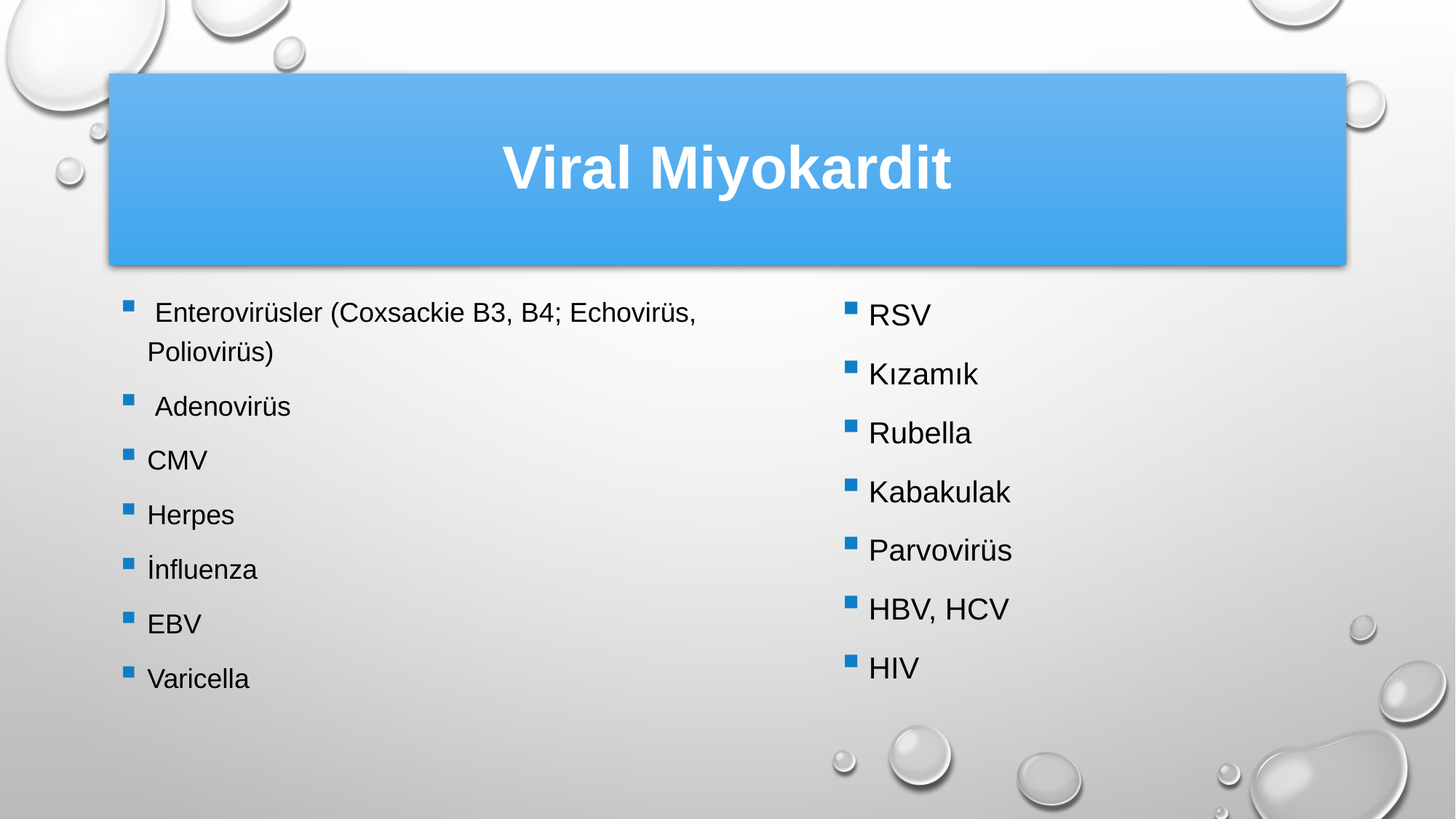

# Viral Miyokardit
 Enterovirüsler (Coxsackie B3, B4; Echovirüs,     Poliovirüs)
 Adenovirüs
CMV
Herpes
İnfluenza
EBV
Varicella
RSV
Kızamık
Rubella
Kabakulak
Parvovirüs
HBV, HCV
HIV